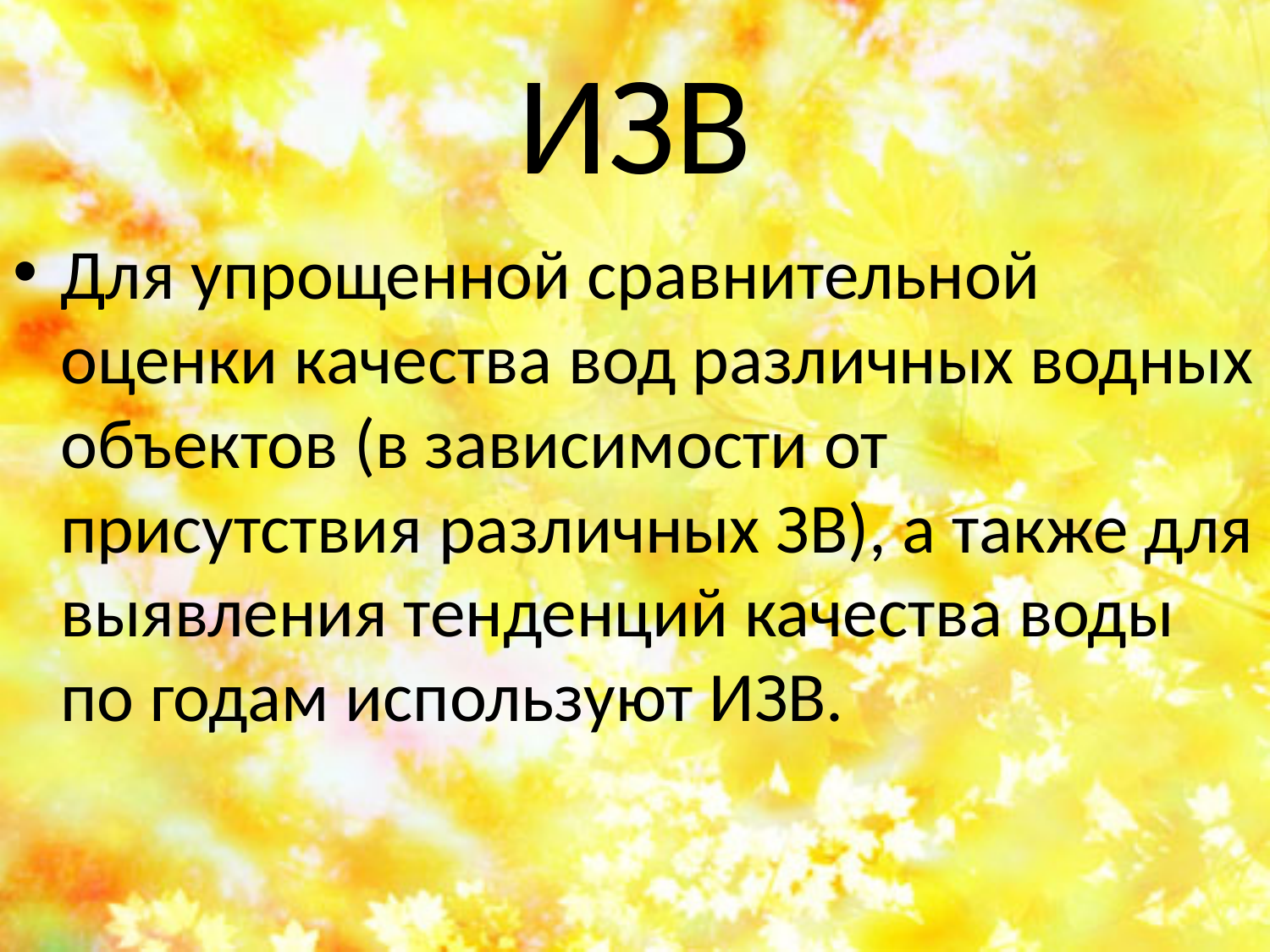

# ИЗВ
Для упрощенной сравнительной оценки качества вод различных водных объектов (в зависимости от присутствия различных ЗВ), а также для выявления тенденций качества воды по годам используют ИЗВ.